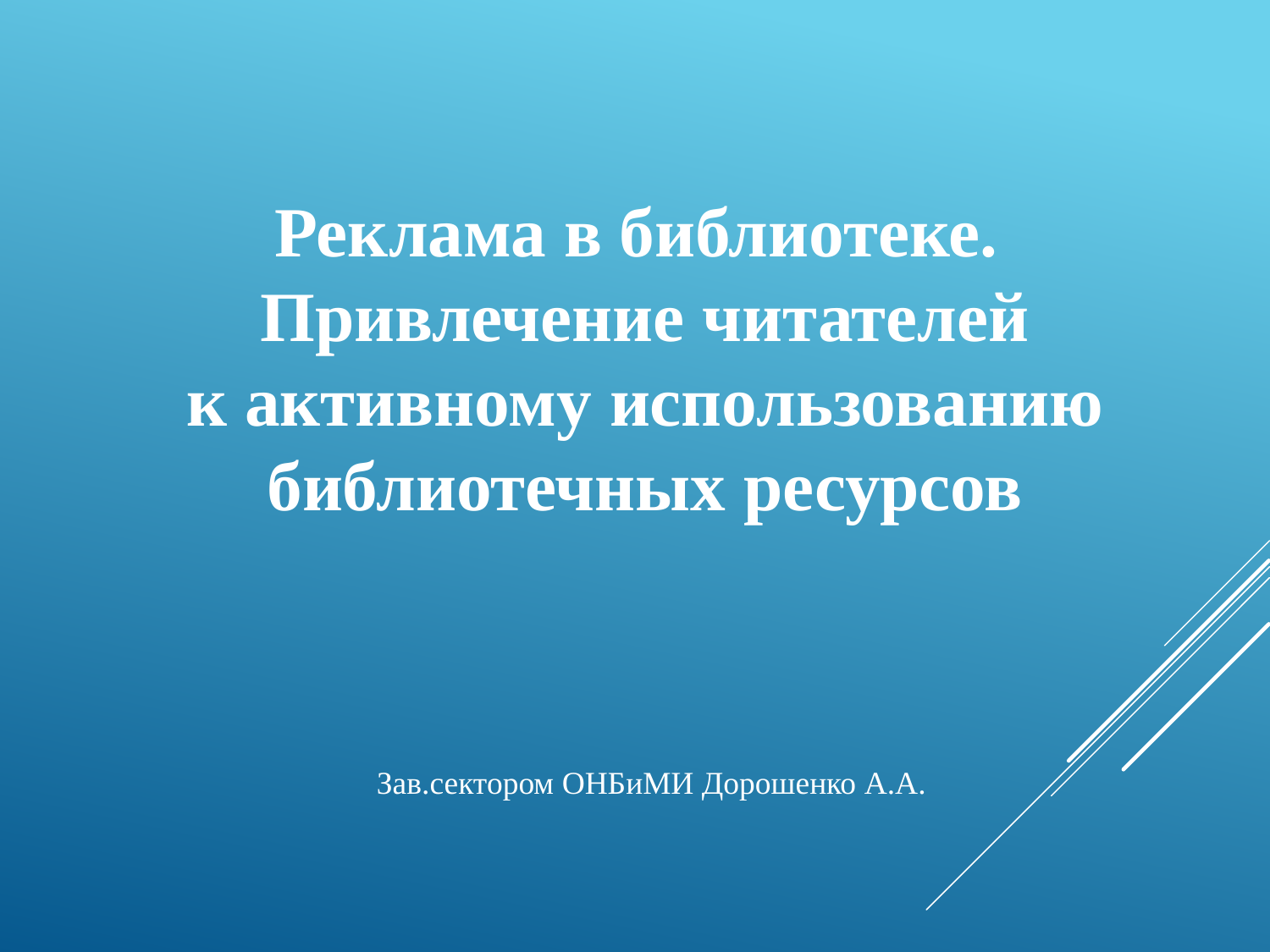

Реклама в библиотеке.  Привлечение читателей
к активному использованию библиотечных ресурсов
Зав.сектором ОНБиМИ Дорошенко А.А.